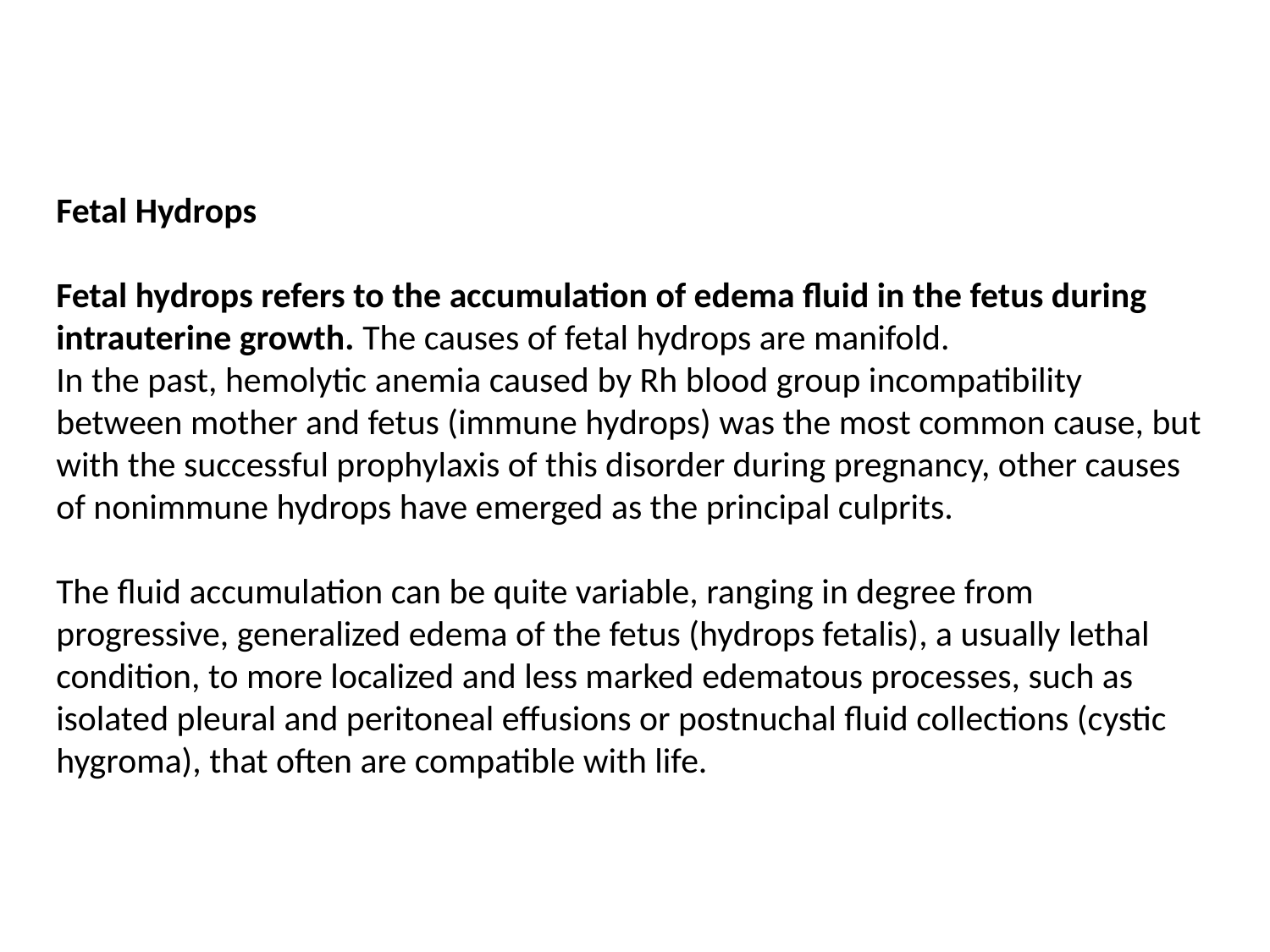

Fetal Hydrops

Fetal hydrops refers to the accumulation of edema fluid in the fetus during intrauterine growth. The causes of fetal hydrops are manifold.
In the past, hemolytic anemia caused by Rh blood group incompatibility between mother and fetus (immune hydrops) was the most common cause, but with the successful prophylaxis of this disorder during pregnancy, other causes of nonimmune hydrops have emerged as the principal culprits.

The fluid accumulation can be quite variable, ranging in degree from progressive, generalized edema of the fetus (hydrops fetalis), a usually lethal condition, to more localized and less marked edematous processes, such as isolated pleural and peritoneal effusions or postnuchal fluid collections (cystic hygroma), that often are compatible with life.